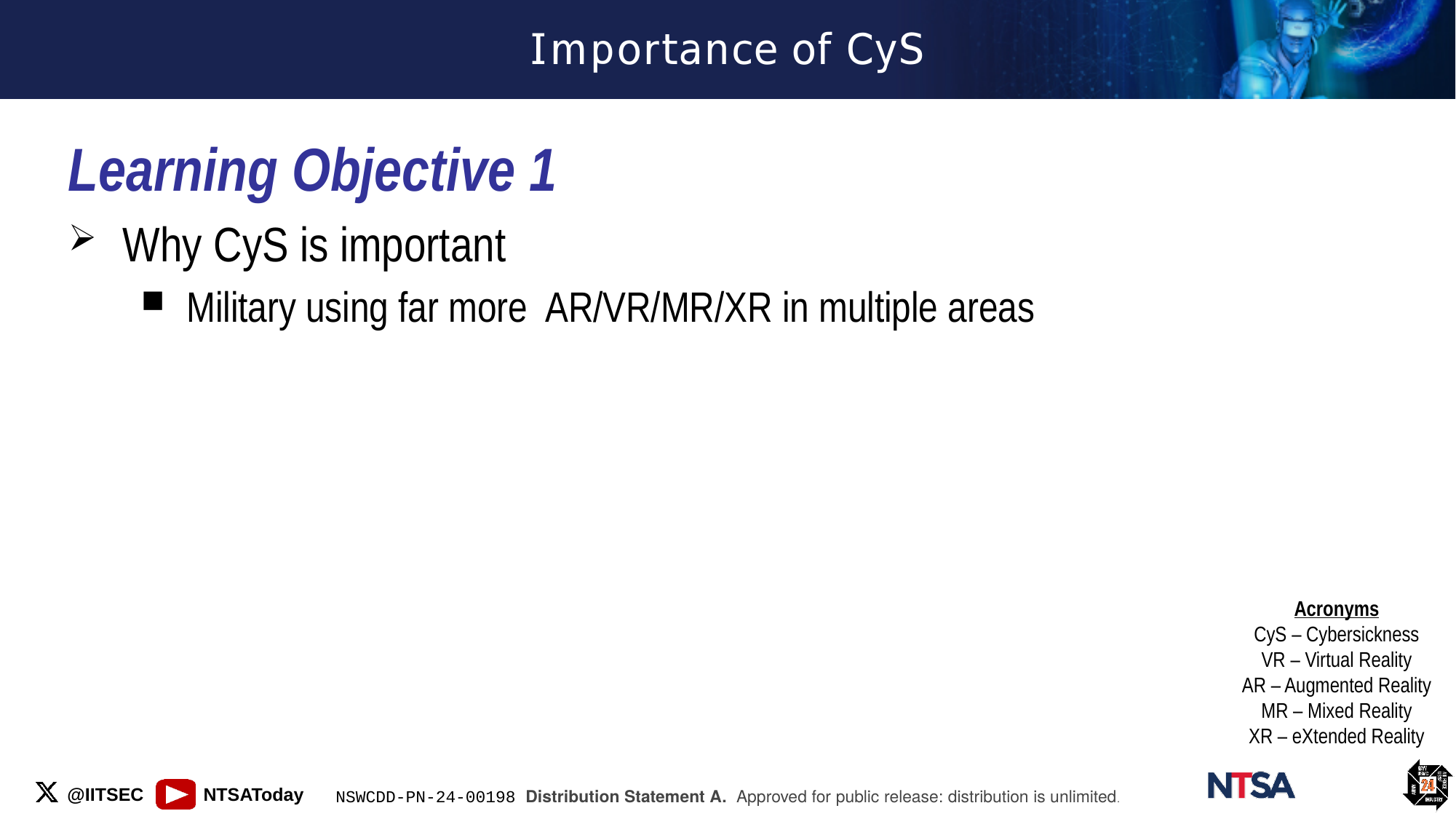

# Importance of CyS
Learning Objective 1
Why CyS is important
Military using far more  AR/VR/MR/XR in multiple areas
Acronyms
CyS – Cybersickness
VR – Virtual Reality
AR – Augmented Reality
MR – Mixed Reality
XR – eXtended Reality